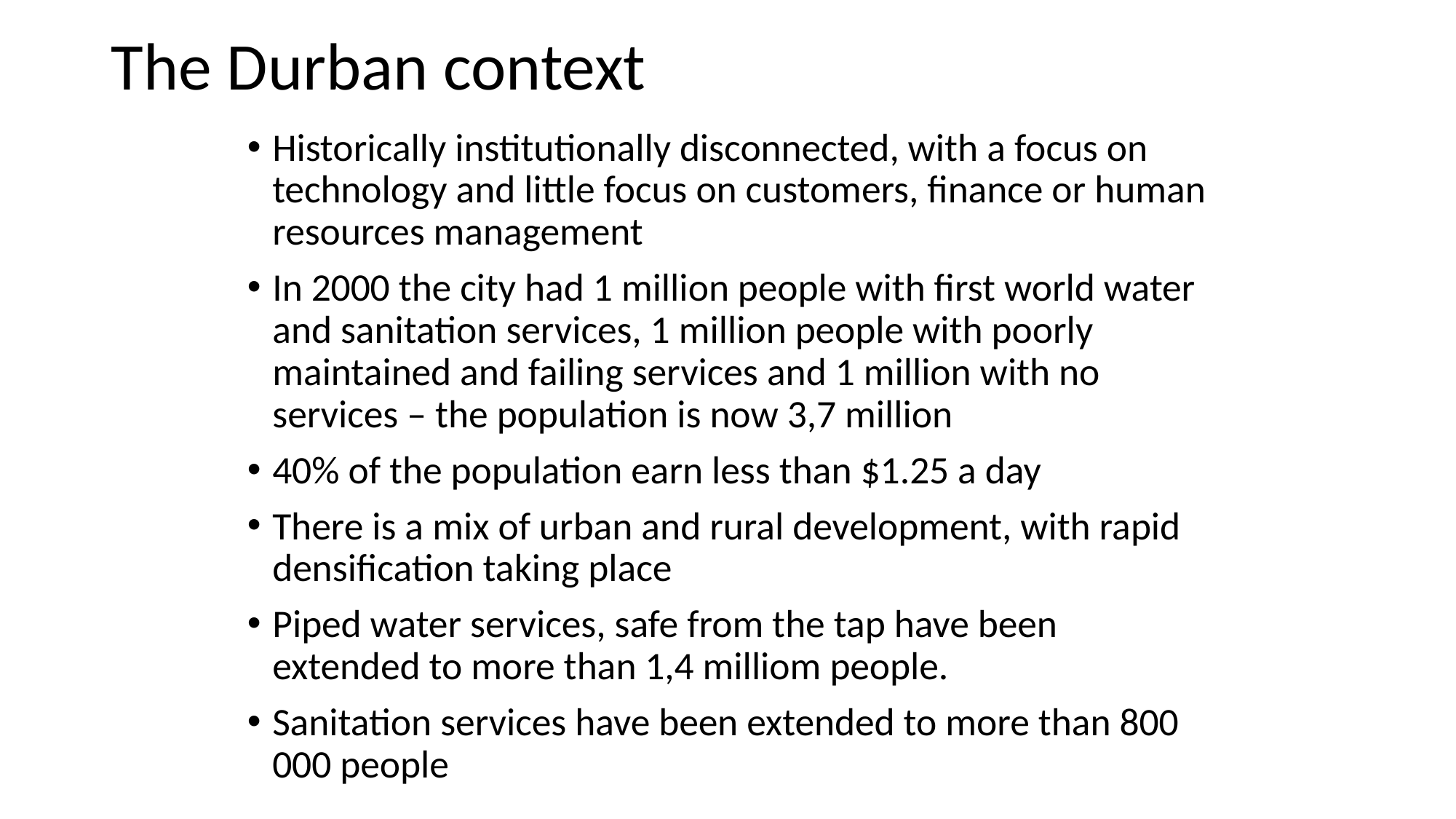

# The Durban context
Historically institutionally disconnected, with a focus on technology and little focus on customers, finance or human resources management
In 2000 the city had 1 million people with first world water and sanitation services, 1 million people with poorly maintained and failing services and 1 million with no services – the population is now 3,7 million
40% of the population earn less than $1.25 a day
There is a mix of urban and rural development, with rapid densification taking place
Piped water services, safe from the tap have been extended to more than 1,4 milliom people.
Sanitation services have been extended to more than 800 000 people